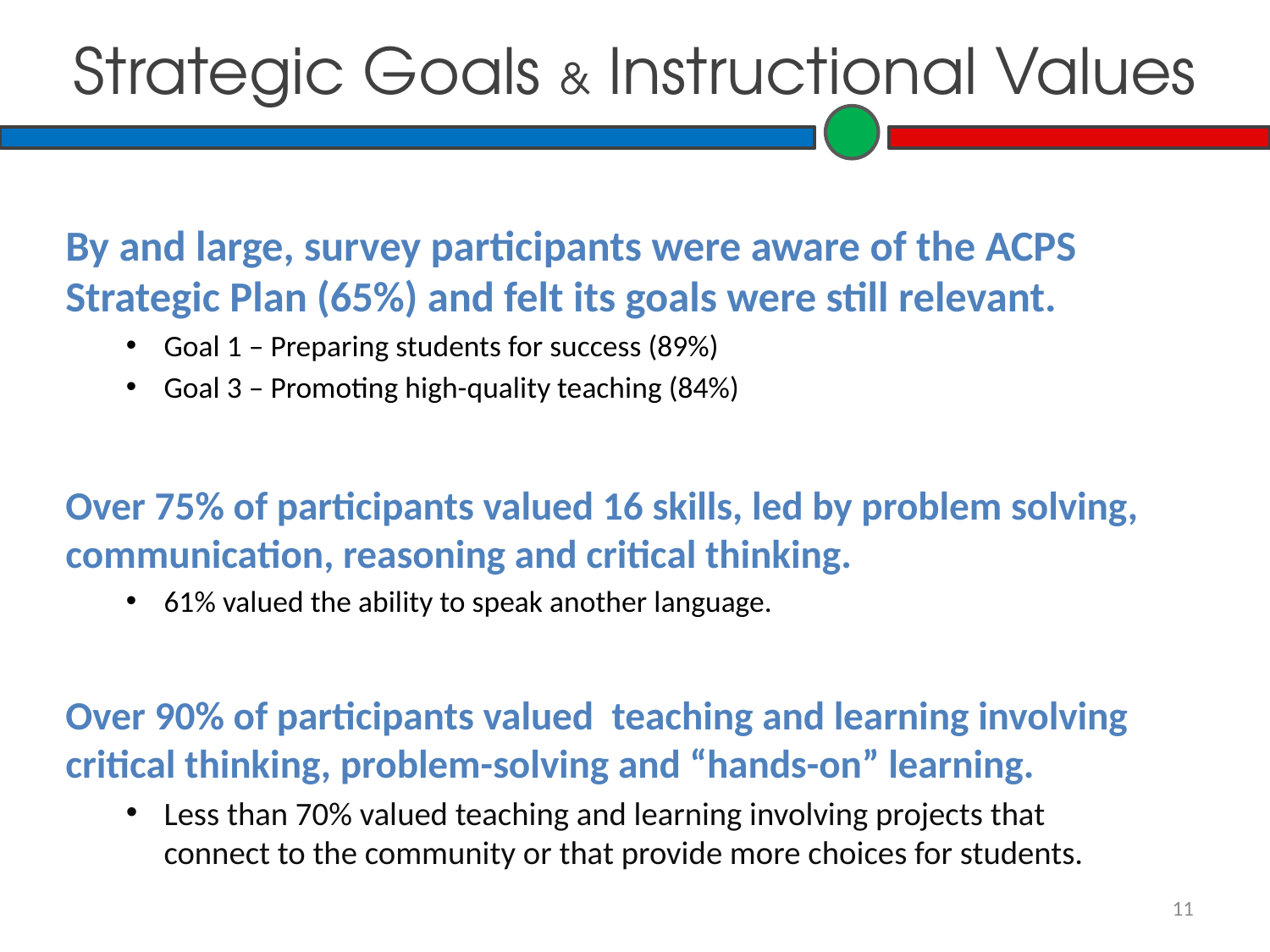

# Strategic Goals & Instructional Values

By and large, survey participants were aware of the ACPS Strategic Plan (65%) and felt its goals were still relevant.
Goal 1 – Preparing students for success (89%)
Goal 3 – Promoting high-quality teaching (84%)

Over 75% of participants valued 16 skills, led by problem solving, communication, reasoning and critical thinking.
61% valued the ability to speak another language.

Over 90% of participants valued  teaching and learning involving critical thinking, problem-solving and “hands-on” learning.
Less than 70% valued teaching and learning involving projects that connect to the community or that provide more choices for students.

11
© 2013 K12 Insight